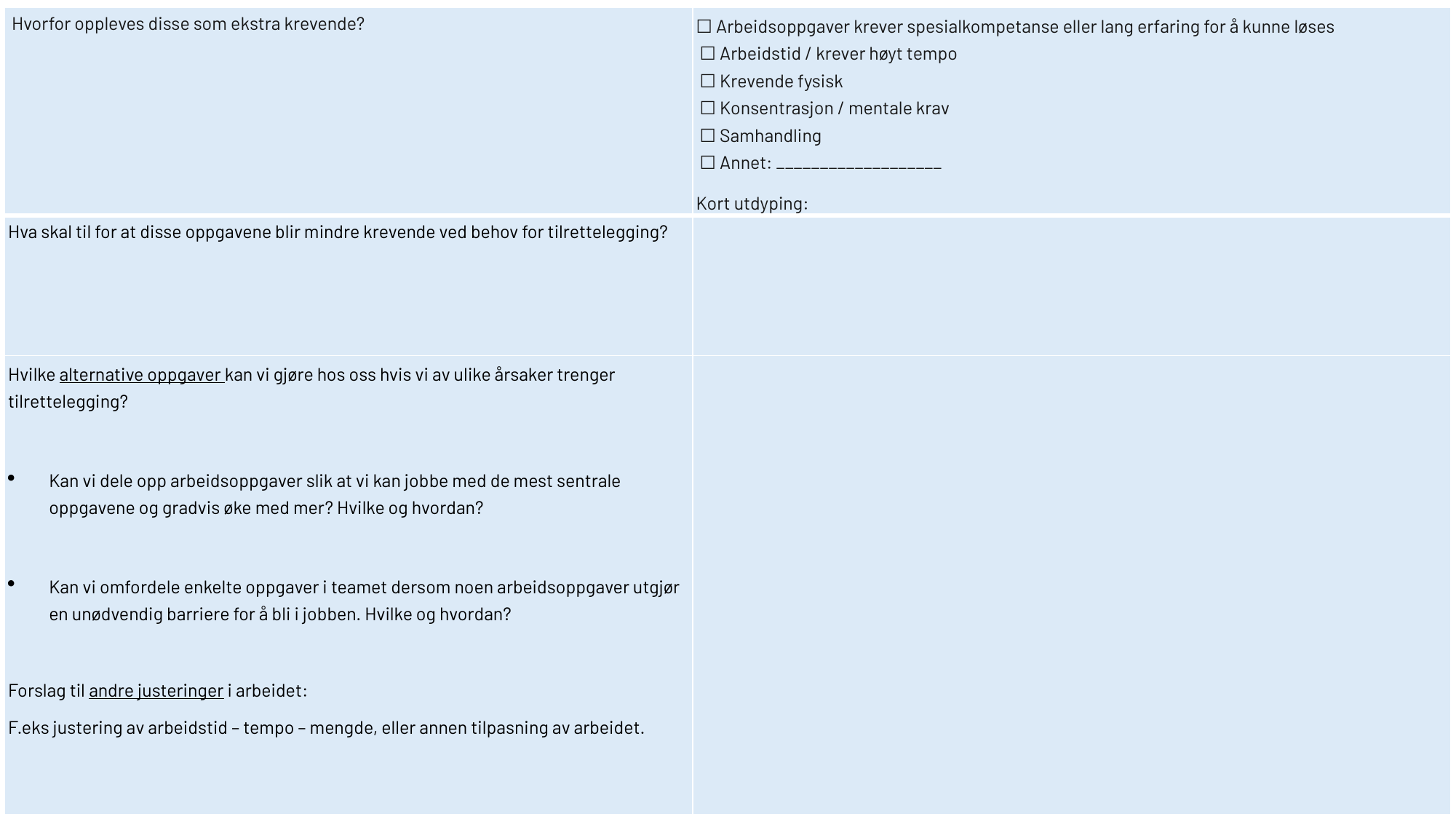

| Hvorfor oppleves disse som ekstra krevende? | ☐ Arbeidsoppgaver krever spesialkompetanse eller lang erfaring for å kunne løses ☐ Arbeidstid / krever høyt tempo ☐ Krevende fysisk ☐ Konsentrasjon / mentale krav ☐ Samhandling ☐ Annet: \_\_\_\_\_\_\_\_\_\_\_\_\_\_\_\_\_\_\_ Kort utdyping: |
| --- | --- |
| Hva skal til for at disse oppgavene blir mindre krevende ved behov for tilrettelegging? |  |
| Hvilke alternative oppgaver kan vi gjøre hos oss hvis vi av ulike årsaker trenger tilrettelegging?   Kan vi dele opp arbeidsoppgaver slik at vi kan jobbe med de mest sentrale oppgavene og gradvis øke med mer? Hvilke og hvordan?   Kan vi omfordele enkelte oppgaver i teamet dersom noen arbeidsoppgaver utgjør en unødvendig barriere for å bli i jobben. Hvilke og hvordan?   Forslag til andre justeringer i arbeidet: F.eks justering av arbeidstid – tempo – mengde, eller annen tilpasning av arbeidet. |  |